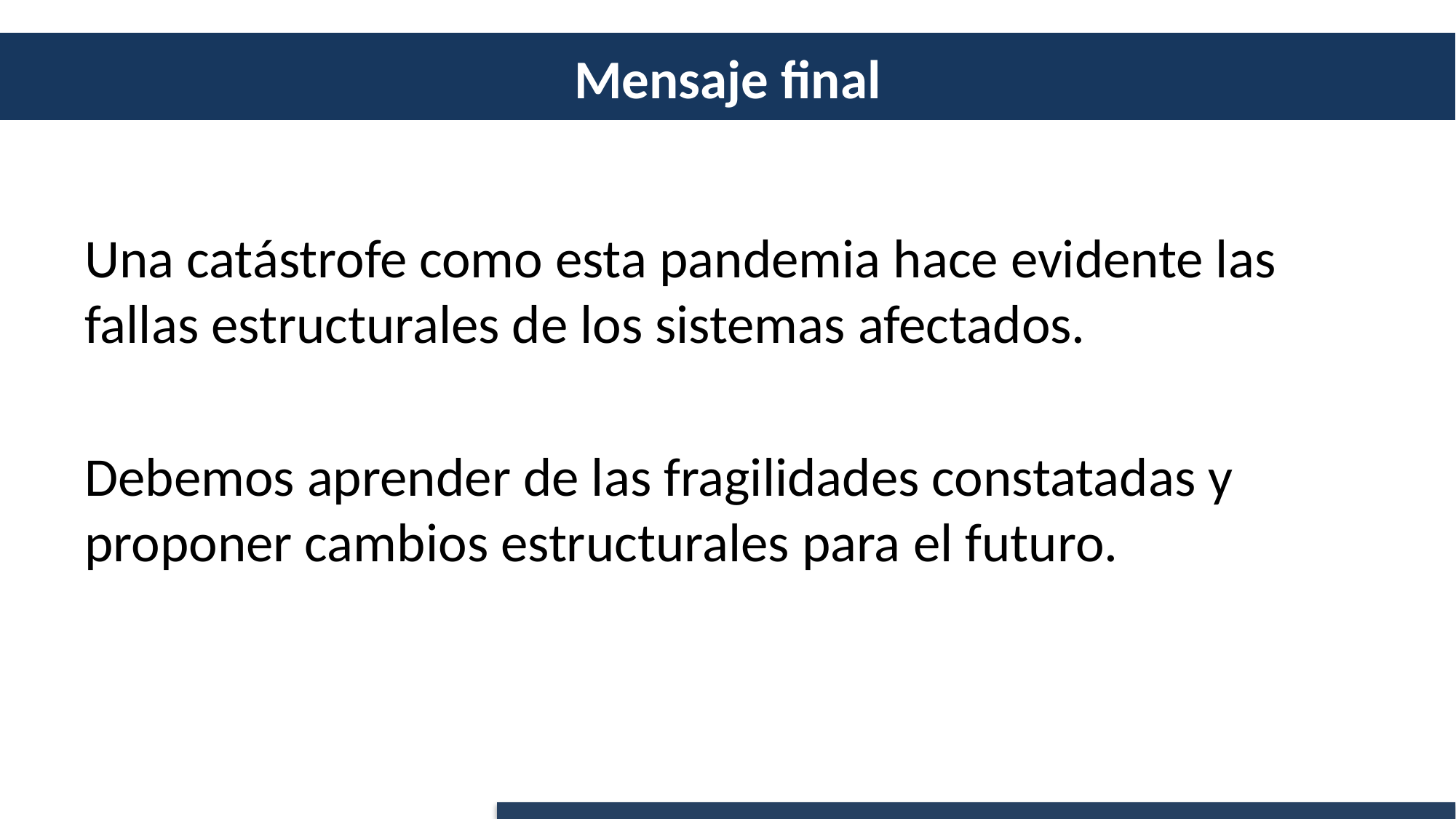

# Mensaje final
Una catástrofe como esta pandemia hace evidente las fallas estructurales de los sistemas afectados.

Debemos aprender de las fragilidades constatadas y proponer cambios estructurales para el futuro.